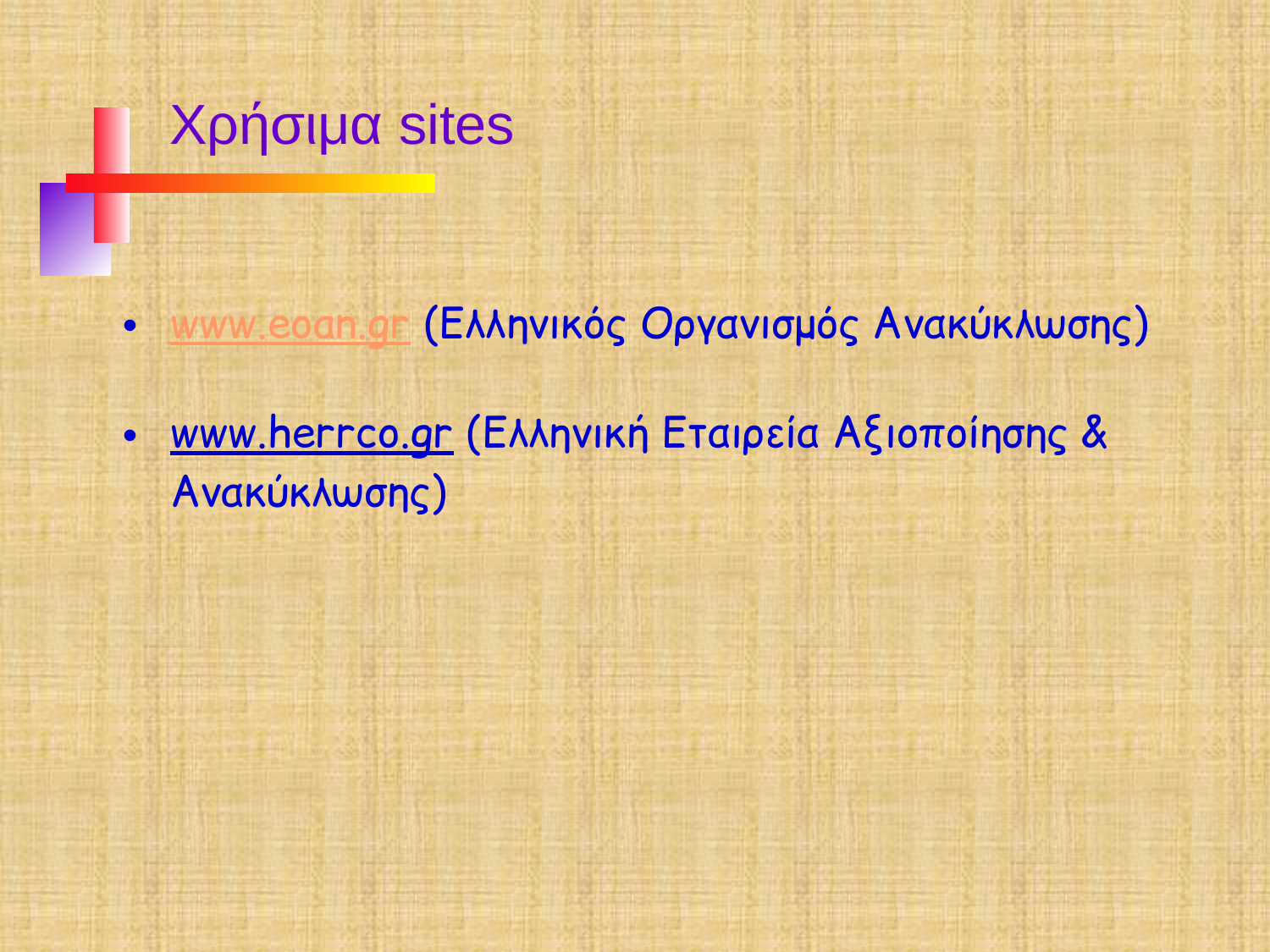

# Χρήσιμα sites
www.eoan.gr (Ελληνικός Οργανισμός Ανακύκλωσης)

www.herrco.gr (Ελληνική Εταιρεία Αξιοποίησης & Ανακύκλωσης)